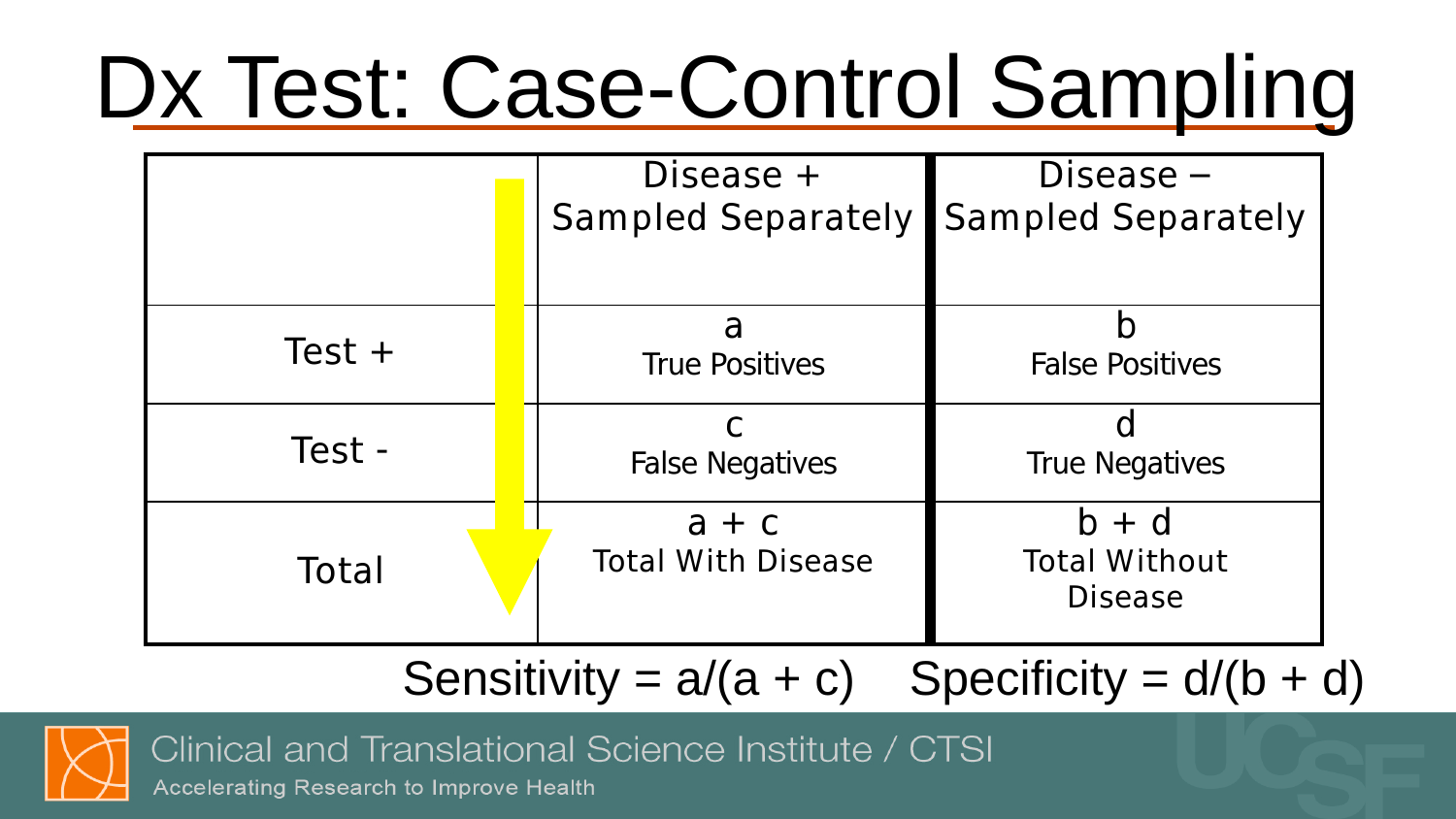

Dx Test: Case-Control Sampling
|  | Disease + Sampled Separately | Disease – Sampled Separately |
| --- | --- | --- |
| Test + | a True Positives | b False Positives |
| Test - | c False Negatives | d True Negatives |
| Total | a + c Total With Disease | b + d Total Without Disease |

Sensitivity = a/(a + c)    Specificity = d/(b + d)